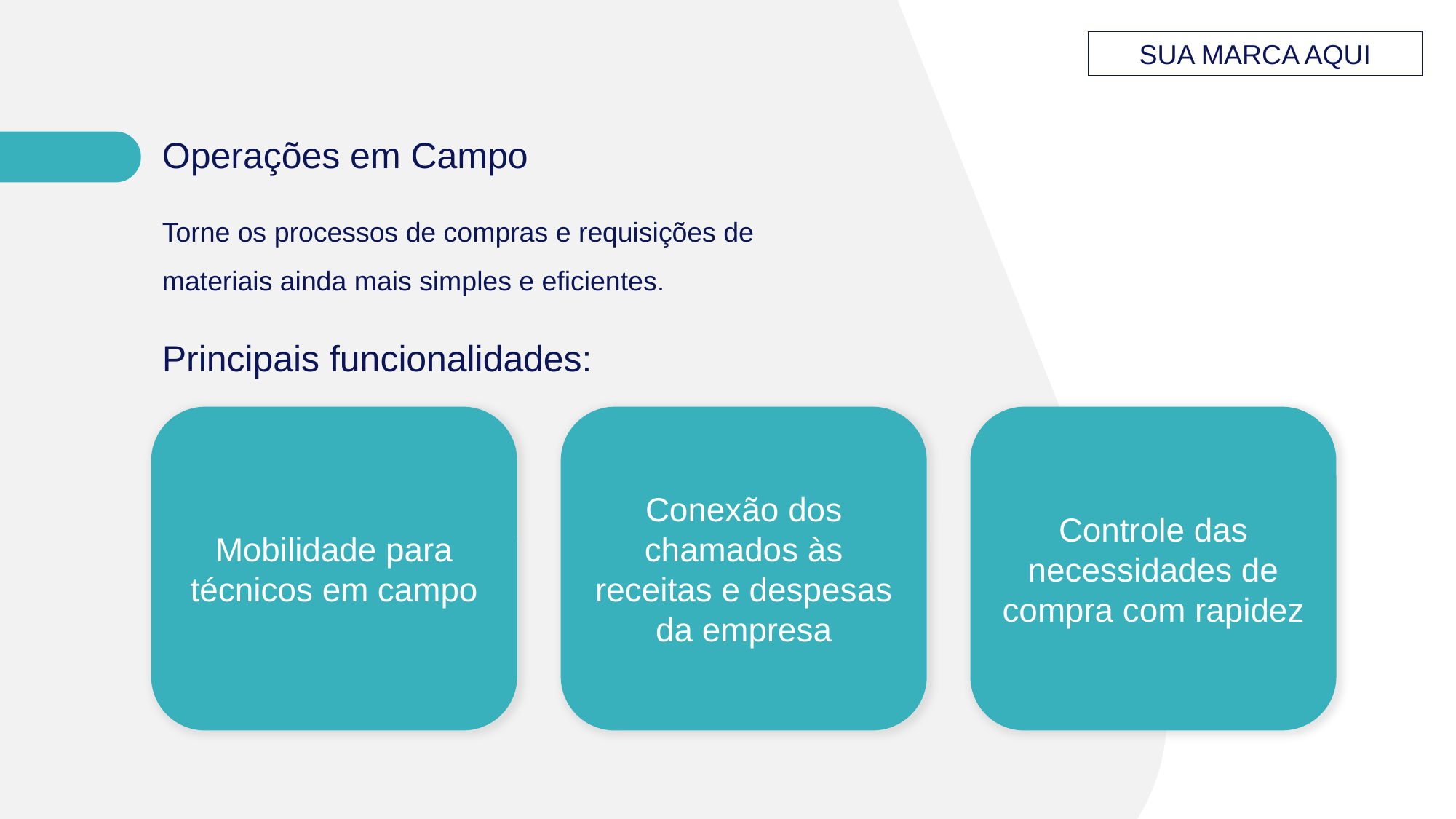

SUA MARCA AQUI

# Operações em Campo
Torne os processos de compras e requisições de materiais ainda mais simples e eficientes.
Principais funcionalidades:
Mobilidade para técnicos em campo
Conexão dos chamados às receitas e despesas da empresa
Controle das necessidades de compra com rapidez